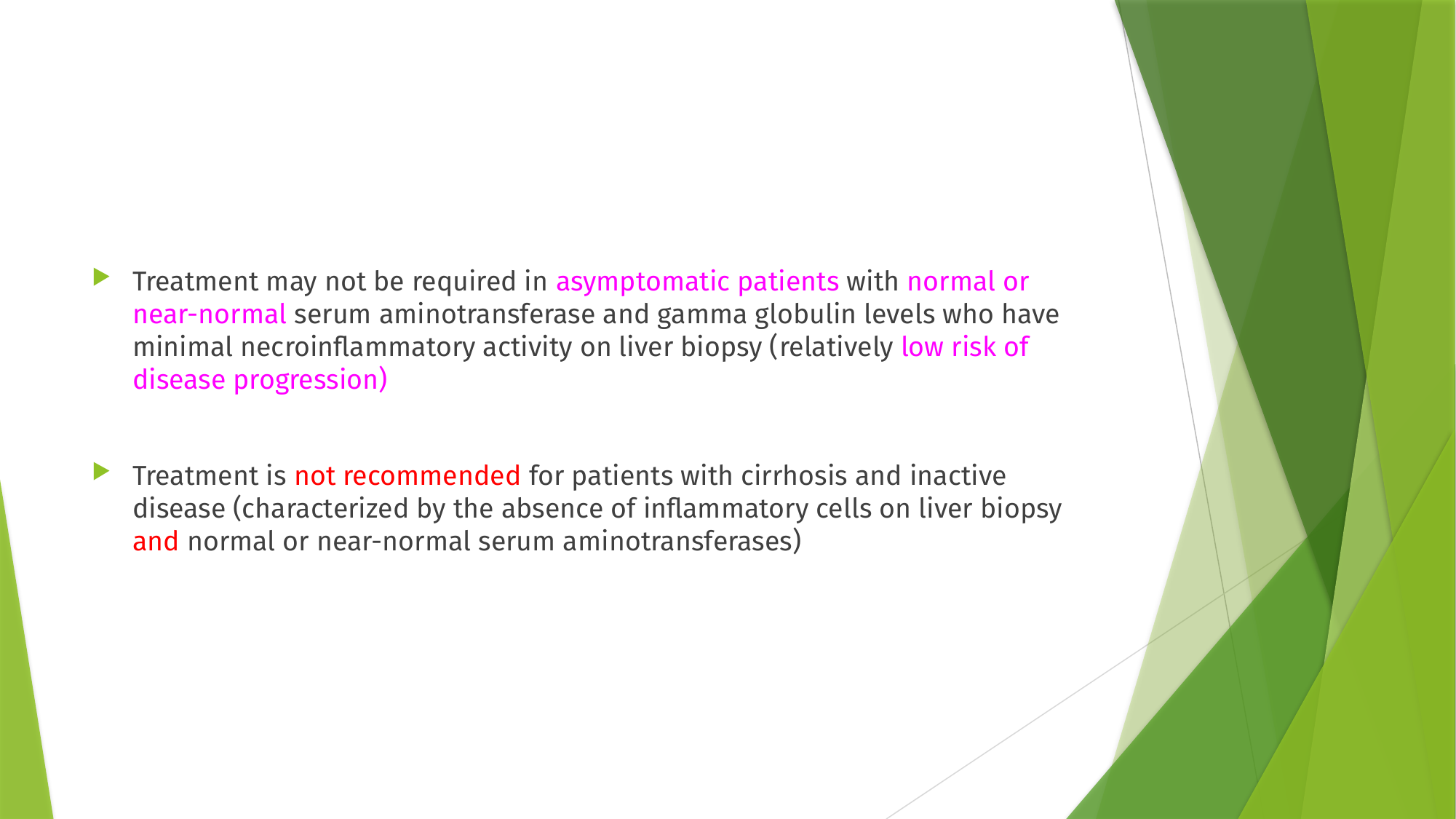

#
Treatment may not be required in asymptomatic patients with normal or near-normal serum aminotransferase and gamma globulin levels who have minimal necroinflammatory activity on liver biopsy (relatively low risk of disease progression)

Treatment is not recommended for patients with cirrhosis and inactive disease (characterized by the absence of inflammatory cells on liver biopsy and normal or near-normal serum aminotransferases)